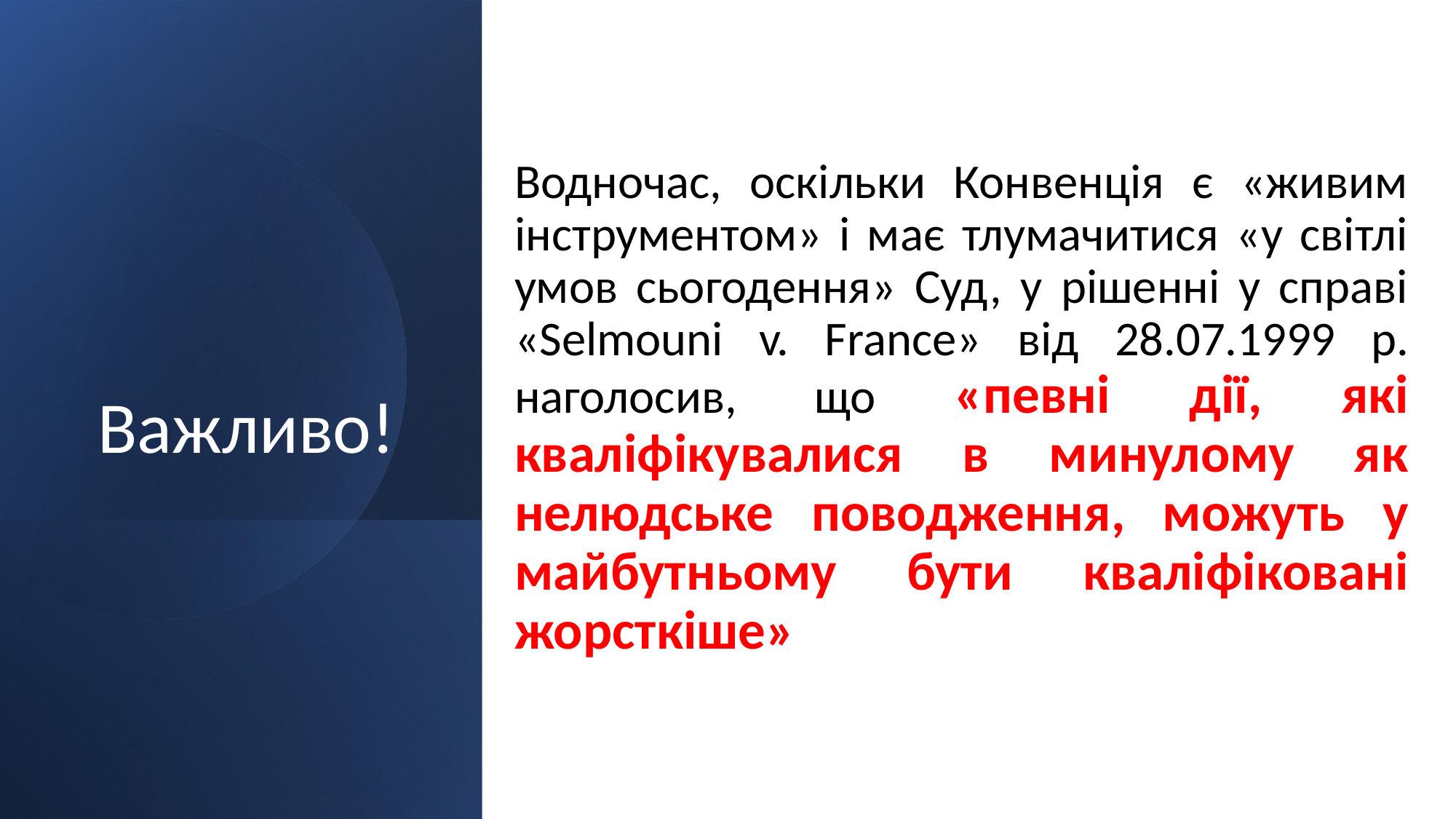

# Важливо!
Водночас, оскільки Конвенція є «живим інструментом» і має тлумачитися «у світлі умов сьогодення» Суд, у рішенні у справі «Selmouni v. France» від 28.07.1999 р. наголосив, що «певні дії, які кваліфікувалися в минулому як нелюдське поводження, можуть у майбутньому бути кваліфіковані жорсткіше»